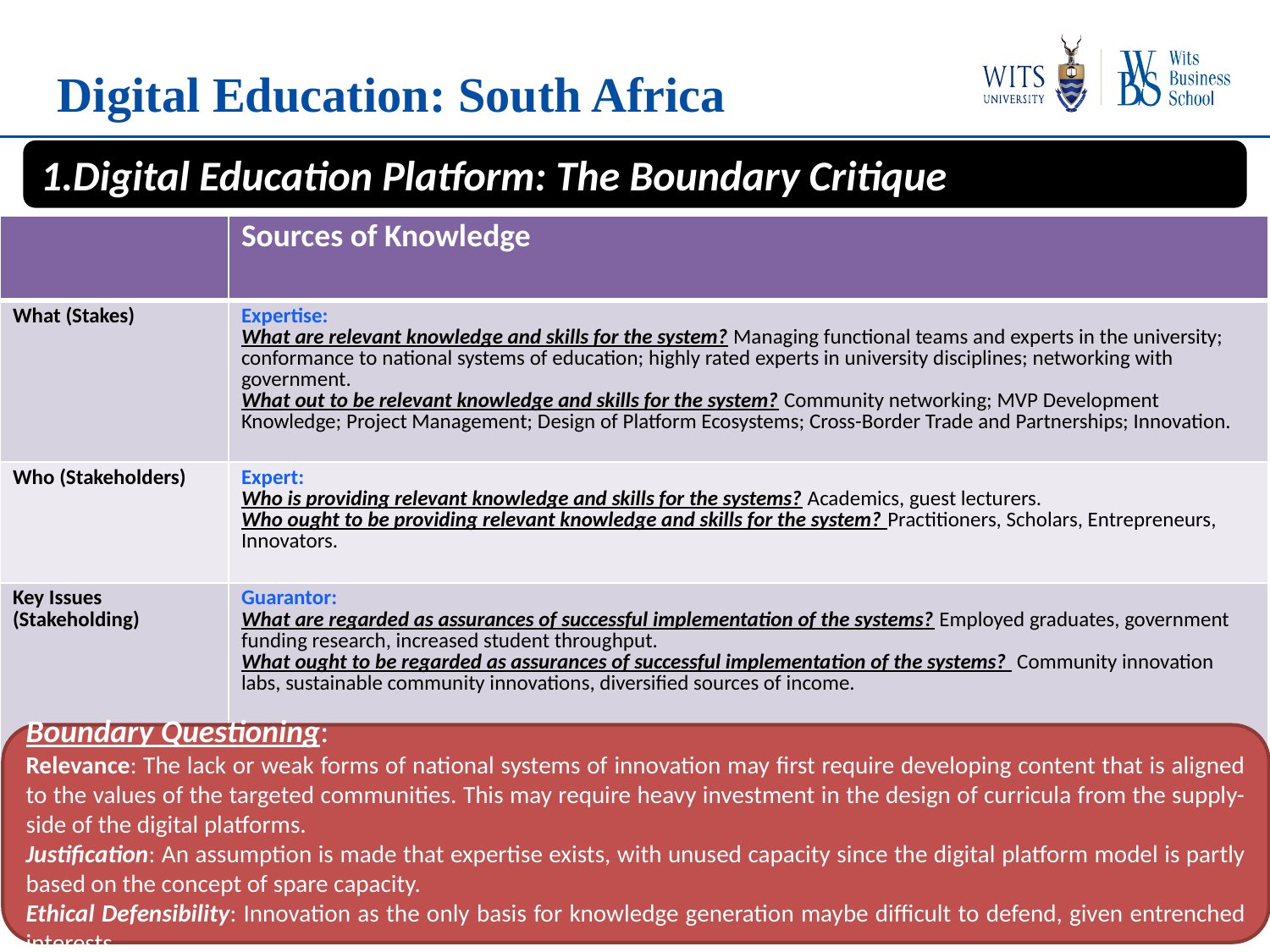

# Digital Education: South Africa
1.Digital Education Platform: The Boundary Critique
|  | Sources of Knowledge |
| --- | --- |
| What (Stakes) | Expertise: What are relevant knowledge and skills for the system? Managing functional teams and experts in the university; conformance to national systems of education; highly rated experts in university disciplines; networking with government. What out to be relevant knowledge and skills for the system? Community networking; MVP Development Knowledge; Project Management; Design of Platform Ecosystems; Cross-Border Trade and Partnerships; Innovation. |
| Who (Stakeholders) | Expert: Who is providing relevant knowledge and skills for the systems? Academics, guest lecturers. Who ought to be providing relevant knowledge and skills for the system? Practitioners, Scholars, Entrepreneurs, Innovators. |
| Key Issues (Stakeholding) | Guarantor: What are regarded as assurances of successful implementation of the systems? Employed graduates, government funding research, increased student throughput. What ought to be regarded as assurances of successful implementation of the systems? Community innovation labs, sustainable community innovations, diversified sources of income. |
Boundary Questioning:
Relevance: The lack or weak forms of national systems of innovation may first require developing content that is aligned to the values of the targeted communities. This may require heavy investment in the design of curricula from the supply-side of the digital platforms.
Justification: An assumption is made that expertise exists, with unused capacity since the digital platform model is partly based on the concept of spare capacity.
Ethical Defensibility: Innovation as the only basis for knowledge generation maybe difficult to defend, given entrenched interests..
16